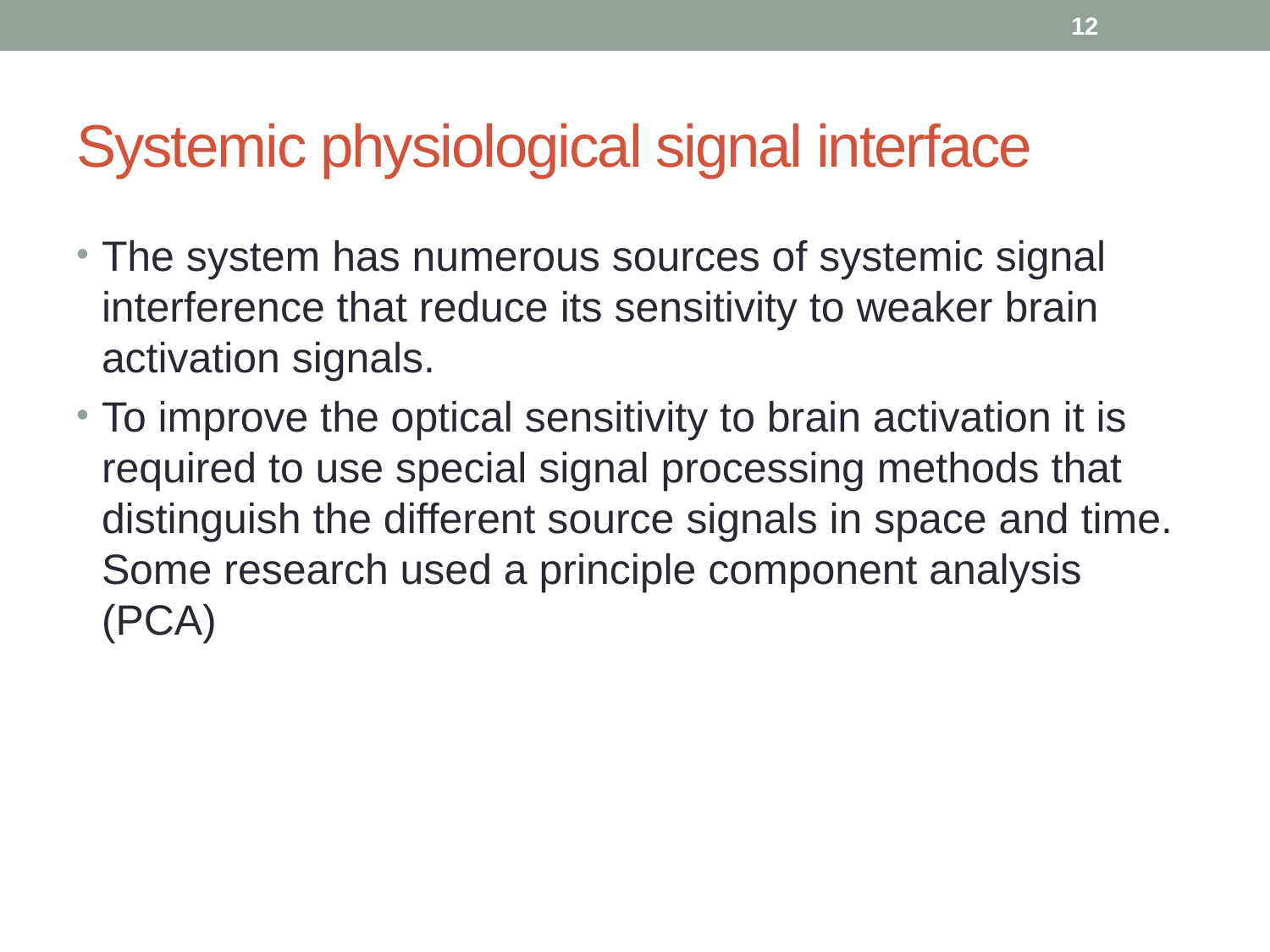

12
# Systemic physiological signal interface
The system has numerous sources of systemic signal interference that reduce its sensitivity to weaker brain activation signals.
To improve the optical sensitivity to brain activation it is required to use special signal processing methods that distinguish the different source signals in space and time. Some research used a principle component analysis (PCA)